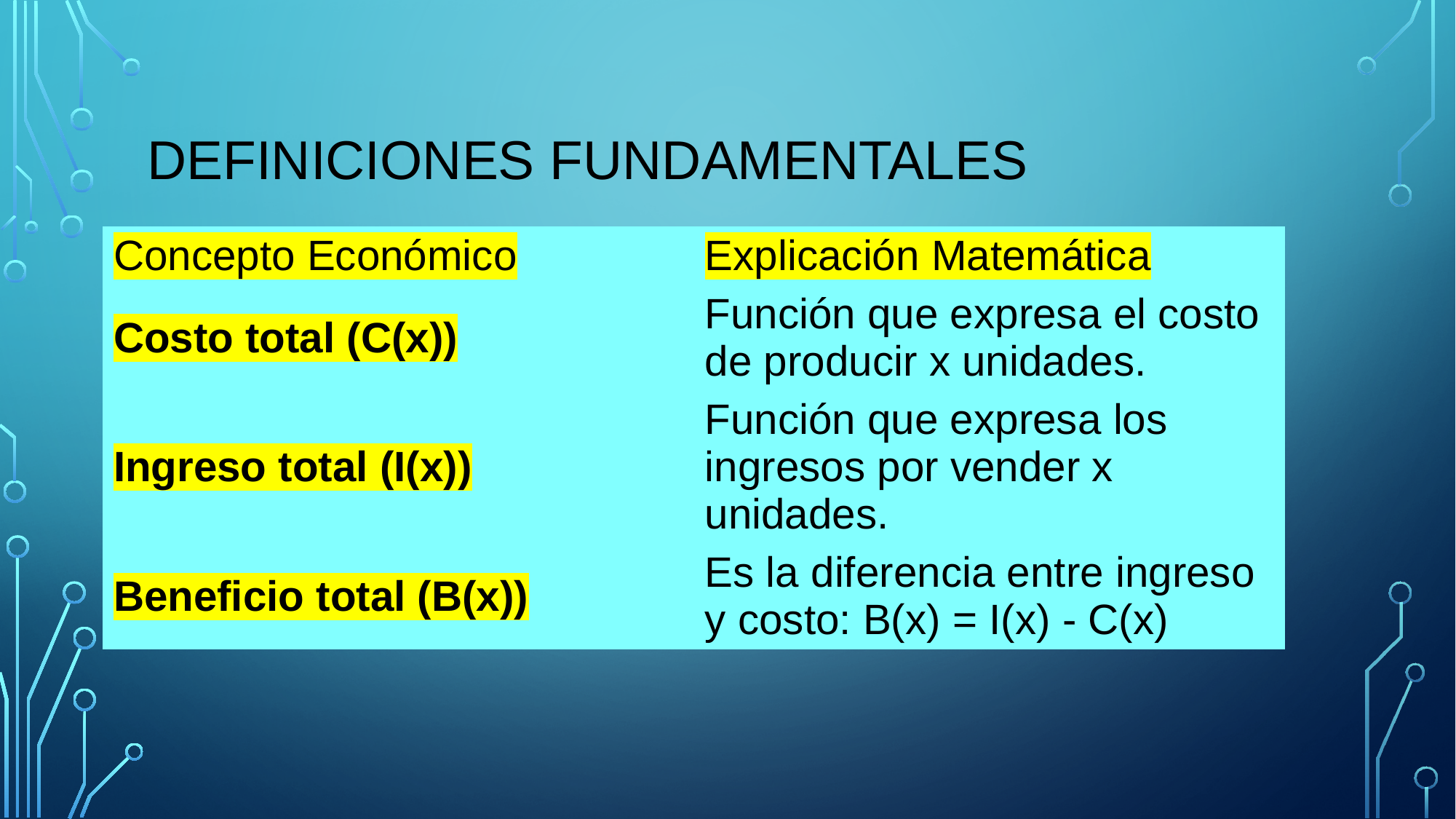

# DEFINICIONES FUNDAMENTALES
| Concepto Económico | Explicación Matemática |
| --- | --- |
| Costo total (C(x)) | Función que expresa el costo de producir x unidades. |
| Ingreso total (I(x)) | Función que expresa los ingresos por vender x unidades. |
| Beneficio total (B(x)) | Es la diferencia entre ingreso y costo: B(x) = I(x) - C(x) |